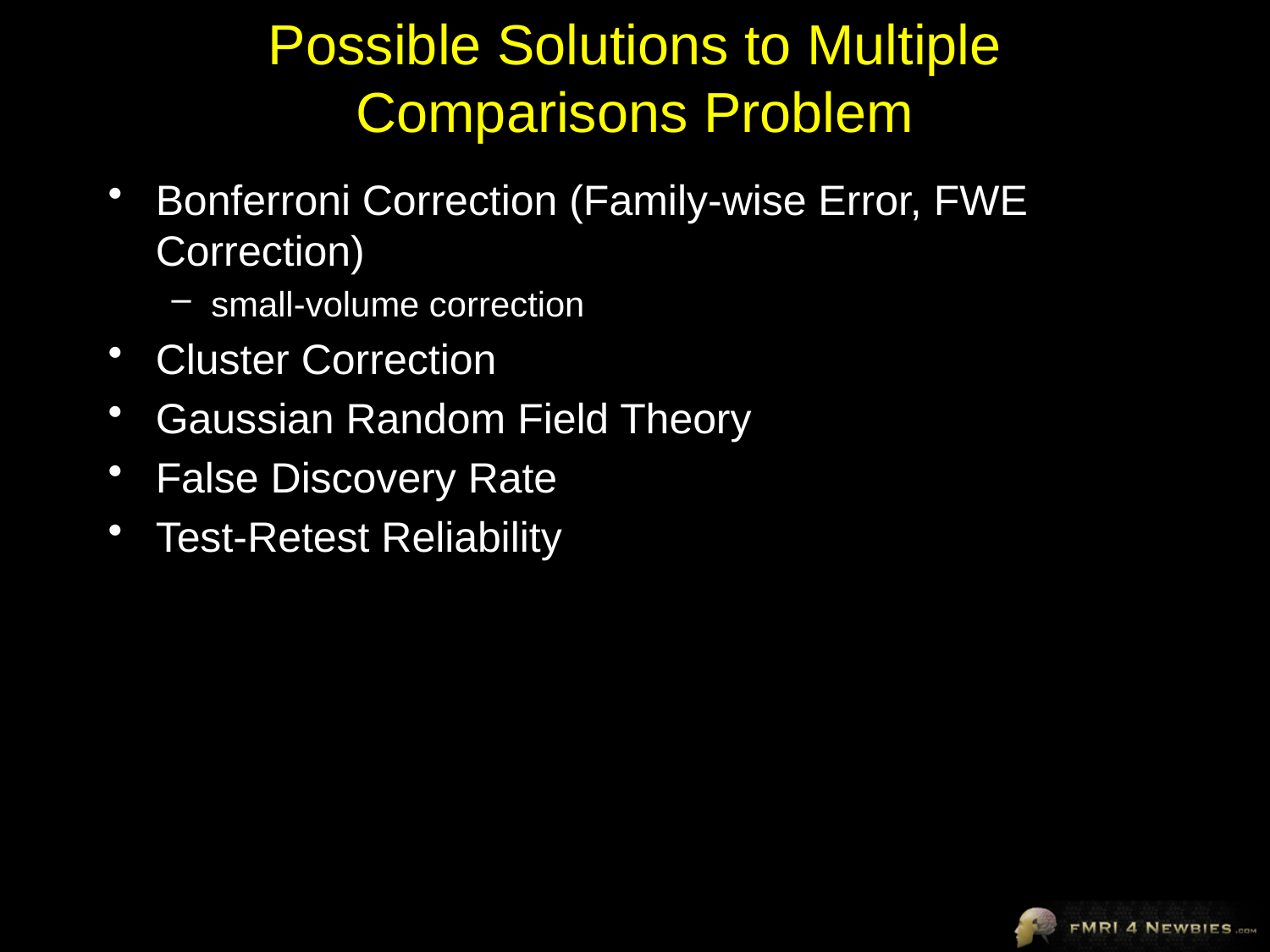

# Possible Solutions to Multiple Comparisons Problem
Bonferroni Correction (Family-wise Error, FWE Correction)
small-volume correction
Cluster Correction
Gaussian Random Field Theory
False Discovery Rate
Test-Retest Reliability